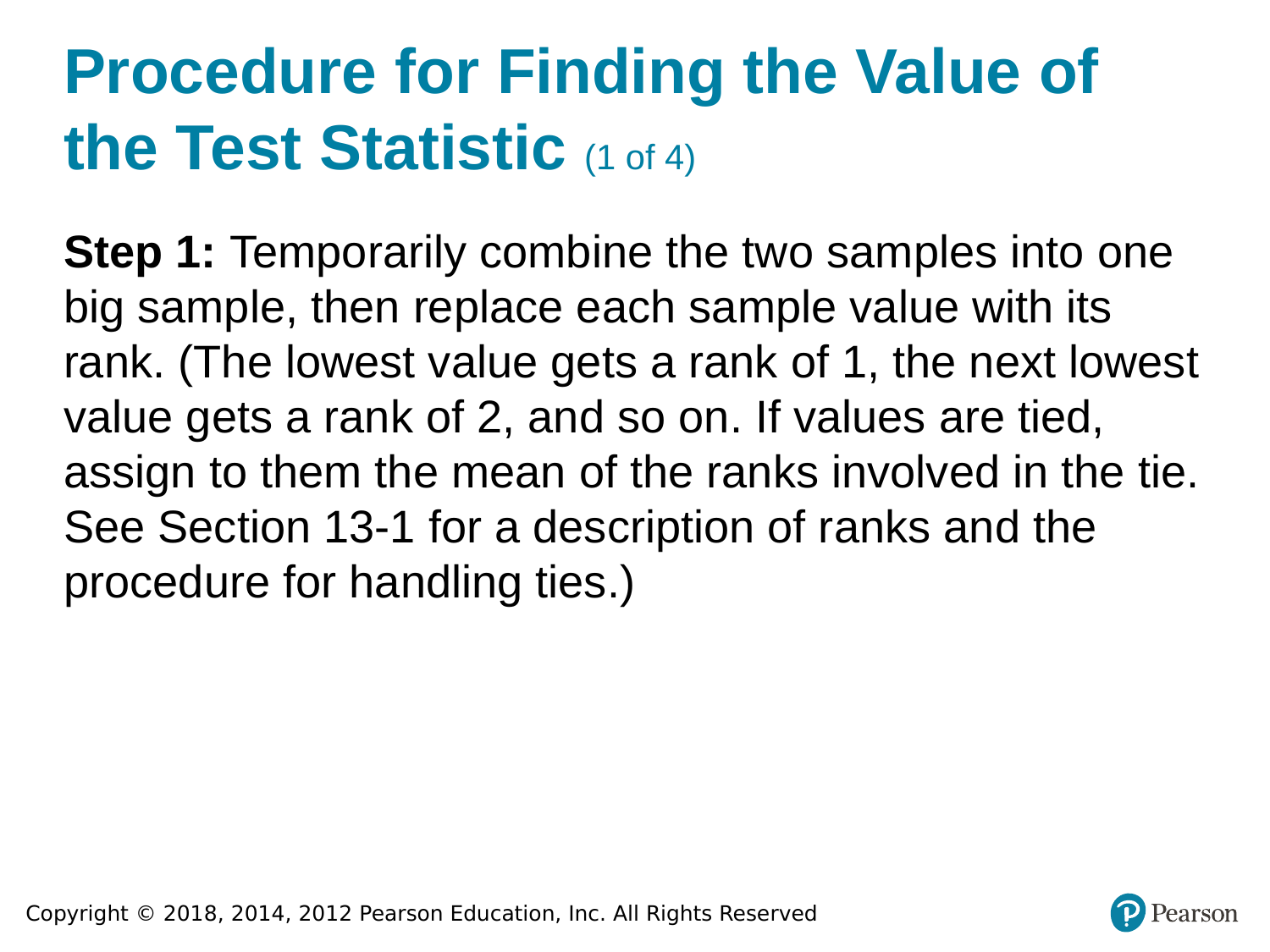

# Procedure for Finding the Value of the Test Statistic (1 of 4)
Step 1: Temporarily combine the two samples into one big sample, then replace each sample value with its rank. (The lowest value gets a rank of 1, the next lowest value gets a rank of 2, and so on. If values are tied, assign to them the mean of the ranks involved in the tie. See Section 13-1 for a description of ranks and the procedure for handling ties.)